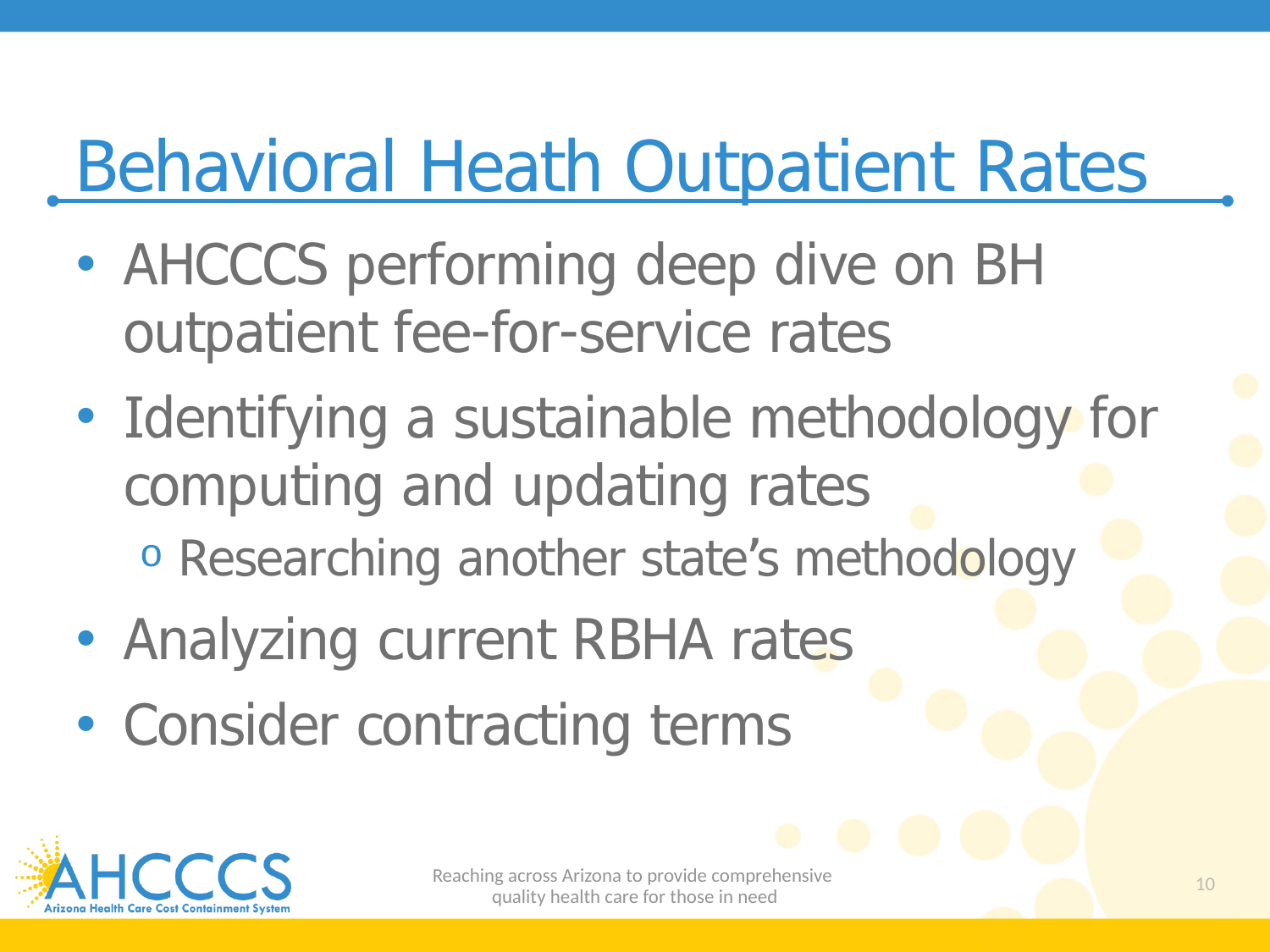

# Behavioral Heath Outpatient Rates
AHCCCS performing deep dive on BH outpatient fee-for-service rates
Identifying a sustainable methodology for computing and updating rates
Researching another state’s methodology
Analyzing current RBHA rates
Consider contracting terms

Reaching across Arizona to provide comprehensive
quality health care for those in need
10